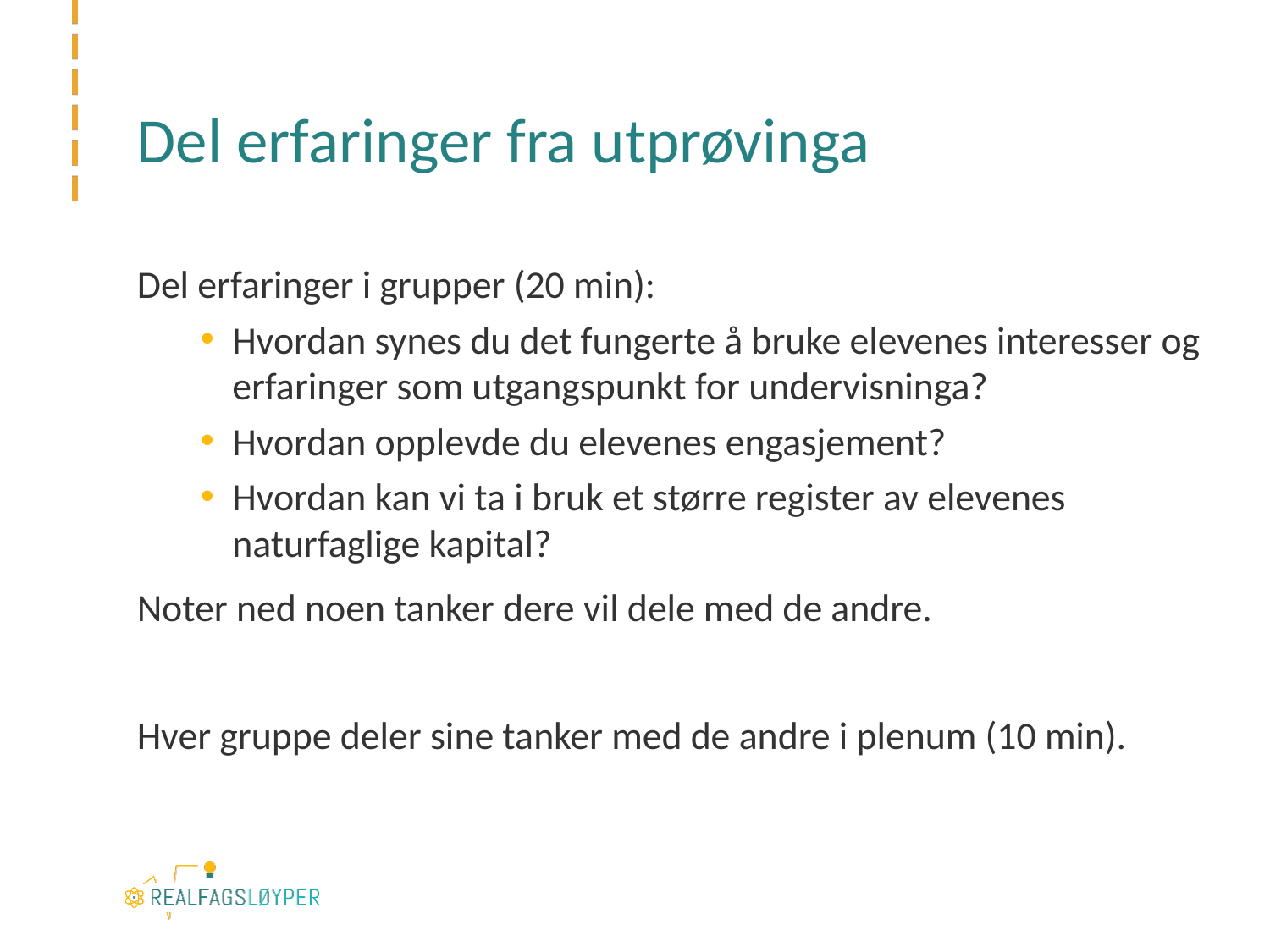

# Del erfaringer fra utprøvinga
Del erfaringer i grupper (20 min):
Hvordan synes du det fungerte å bruke elevenes interesser og erfaringer som utgangspunkt for undervisninga?
Hvordan opplevde du elevenes engasjement?
Hvordan kan vi ta i bruk et større register av elevenes naturfaglige kapital?
Noter ned noen tanker dere vil dele med de andre.

Hver gruppe deler sine tanker med de andre i plenum (10 min).